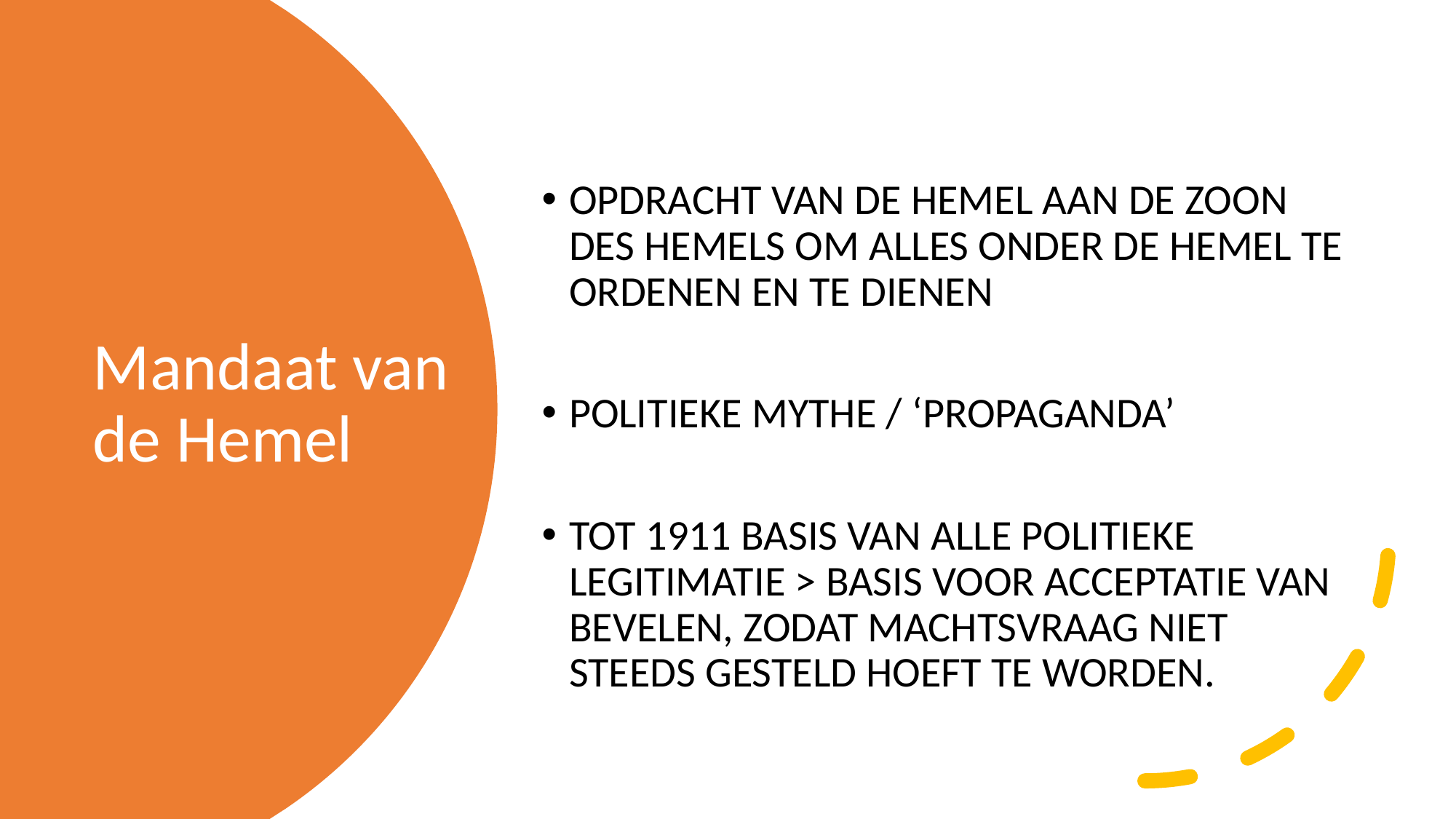

OPDRACHT VAN DE HEMEL AAN DE ZOON DES HEMELS OM ALLES ONDER DE HEMEL TE ORDENEN EN TE DIENEN

POLITIEKE MYTHE / ‘PROPAGANDA’

TOT 1911 BASIS VAN ALLE POLITIEKE LEGITIMATIE > BASIS VOOR ACCEPTATIE VAN BEVELEN, ZODAT MACHTSVRAAG NIET STEEDS GESTELD HOEFT TE WORDEN.
Mandaat van de Hemel